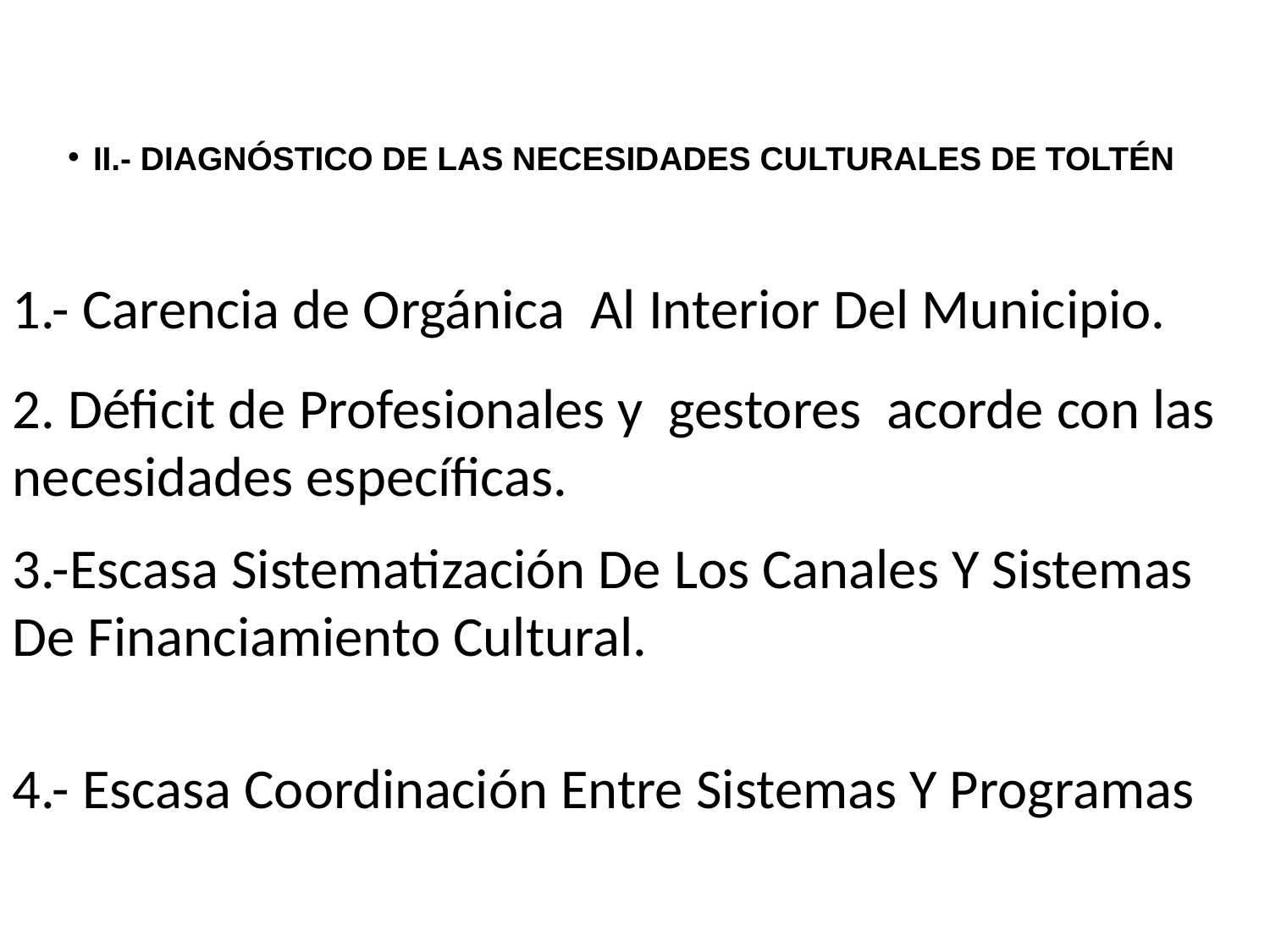

# II.- DIAGNÓSTICO DE LAS NECESIDADES CULTURALES DE TOLTÉN
1.- Carencia de Orgánica  Al Interior Del Municipio.

2. Déficit de Profesionales y  gestores  acorde con las necesidades específicas.
3.-Escasa Sistematización De Los Canales Y Sistemas De Financiamiento Cultural.
4.- Escasa Coordinación Entre Sistemas Y Programas